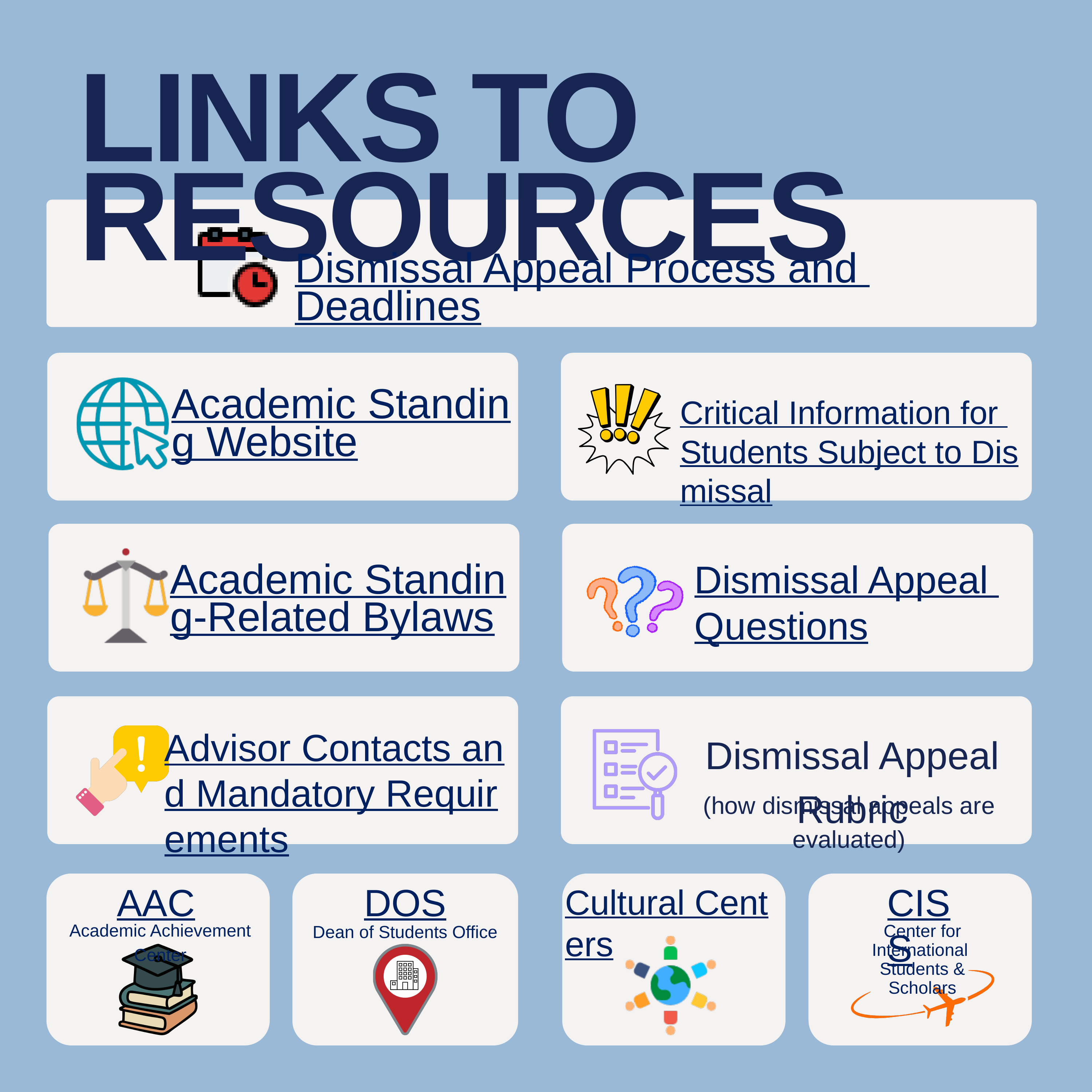

LINKS TO RESOURCES

Dismissal Appeal Process and Deadlines

Academic Standing Website

Critical Information for Students Subject to Dismissal

Dismissal Appeal Questions
Academic Standing-Related Bylaws

Advisor Contacts and Mandatory Requirements
Dismissal Appeal Rubric

(how dismissal appeals are evaluated)
AAC
DOS
CISS
Cultural Centers

Academic Achievement Center
Dean of Students Office
Center for International
Students & Scholars